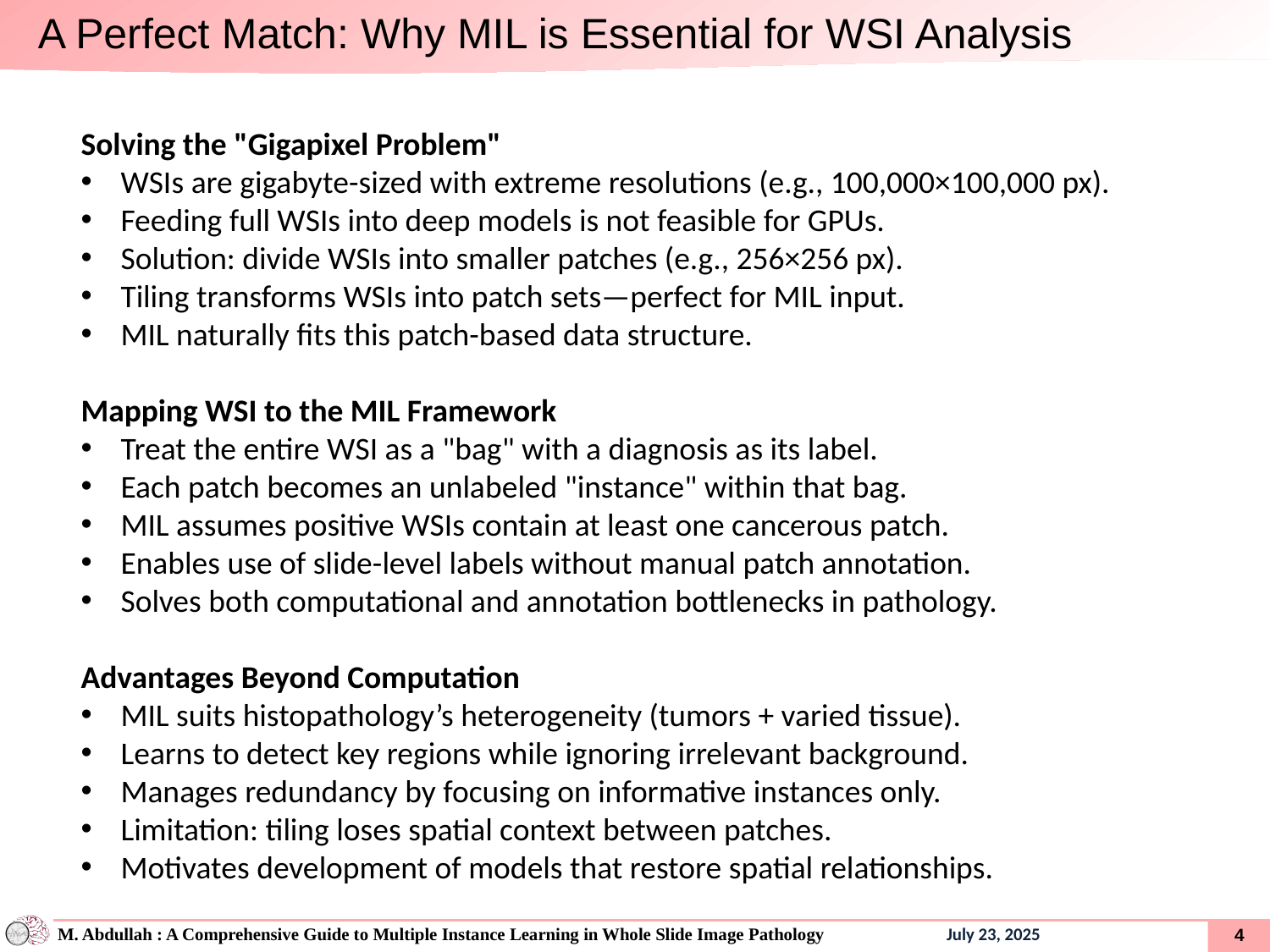

A Perfect Match: Why MIL is Essential for WSI Analysis
Solving the "Gigapixel Problem"
WSIs are gigabyte-sized with extreme resolutions (e.g., 100,000×100,000 px).
Feeding full WSIs into deep models is not feasible for GPUs.
Solution: divide WSIs into smaller patches (e.g., 256×256 px).
Tiling transforms WSIs into patch sets—perfect for MIL input.
MIL naturally fits this patch-based data structure.

Mapping WSI to the MIL Framework
Treat the entire WSI as a "bag" with a diagnosis as its label.
Each patch becomes an unlabeled "instance" within that bag.
MIL assumes positive WSIs contain at least one cancerous patch.
Enables use of slide-level labels without manual patch annotation.
Solves both computational and annotation bottlenecks in pathology.

Advantages Beyond Computation
MIL suits histopathology’s heterogeneity (tumors + varied tissue).
Learns to detect key regions while ignoring irrelevant background.
Manages redundancy by focusing on informative instances only.
Limitation: tiling loses spatial context between patches.
Motivates development of models that restore spatial relationships.